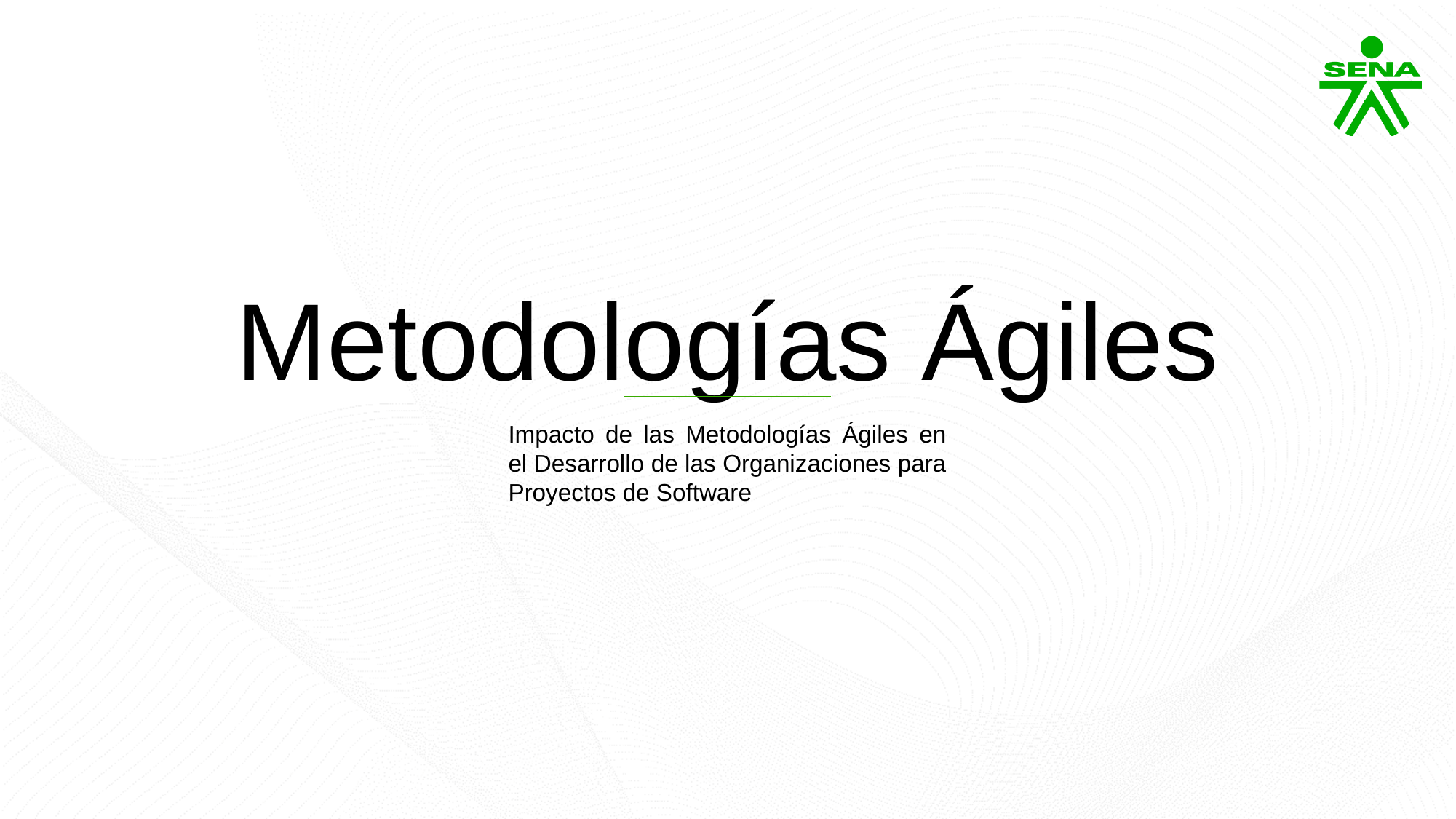

Metodologías Ágiles
Impacto de las Metodologías Ágiles en el Desarrollo de las Organizaciones para Proyectos de Software